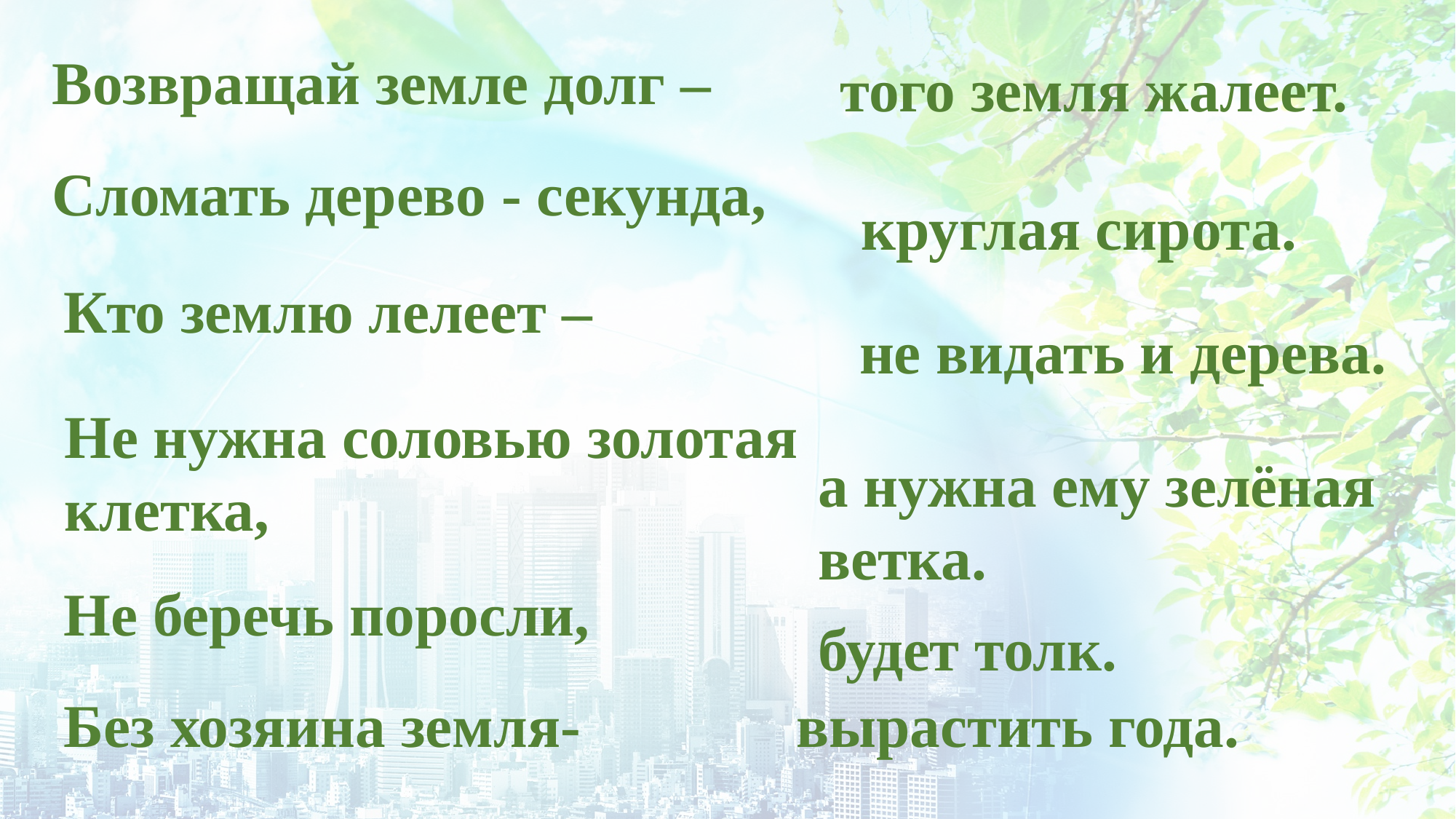

Возвращай земле долг –
того земля жалеет.
Сломать дерево - секунда,
круглая сирота.
Кто землю лелеет –
не видать и дерева.
Не нужна соловью золотая клетка,
а нужна ему зелёная ветка.
Не беречь поросли,
будет толк.
Без хозяина земля-
вырастить года.